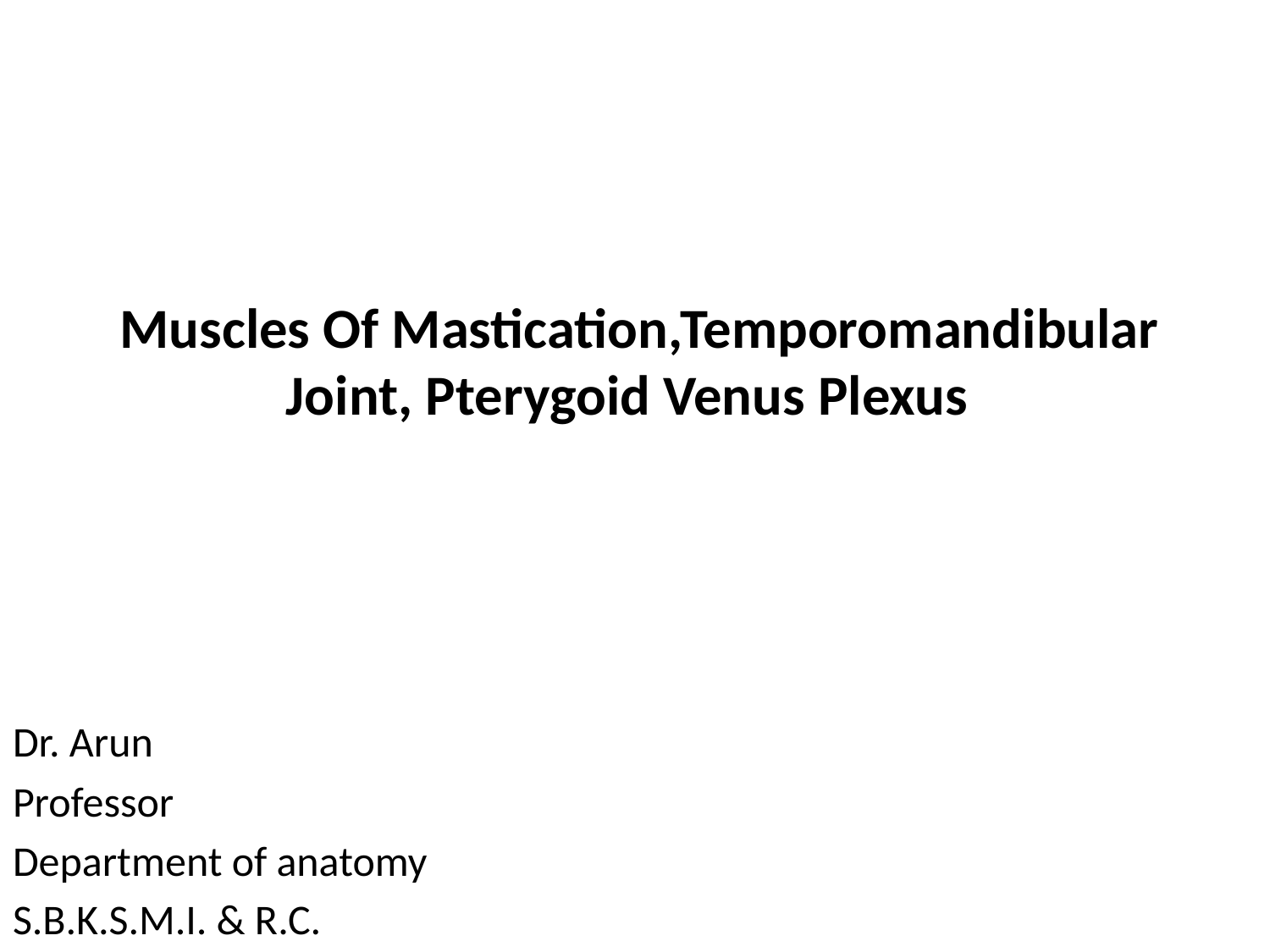

# Muscles Of Mastication,Temporomandibular Joint, Pterygoid Venus Plexus
Dr. Arun
Professor
Department of anatomy
S.B.K.S.M.I. & R.C.